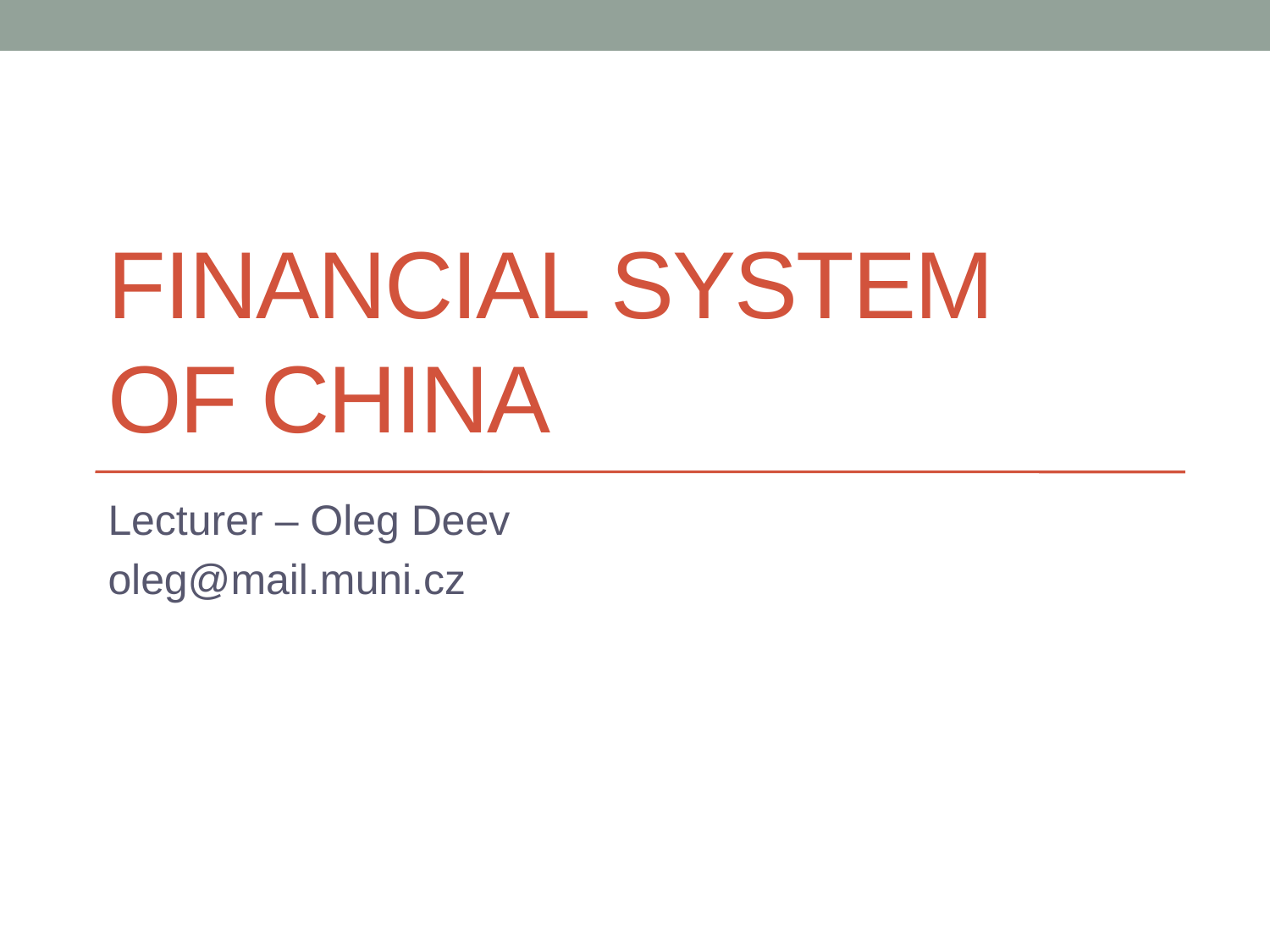

# Financial system of china
Lecturer – Oleg Deev
oleg@mail.muni.cz